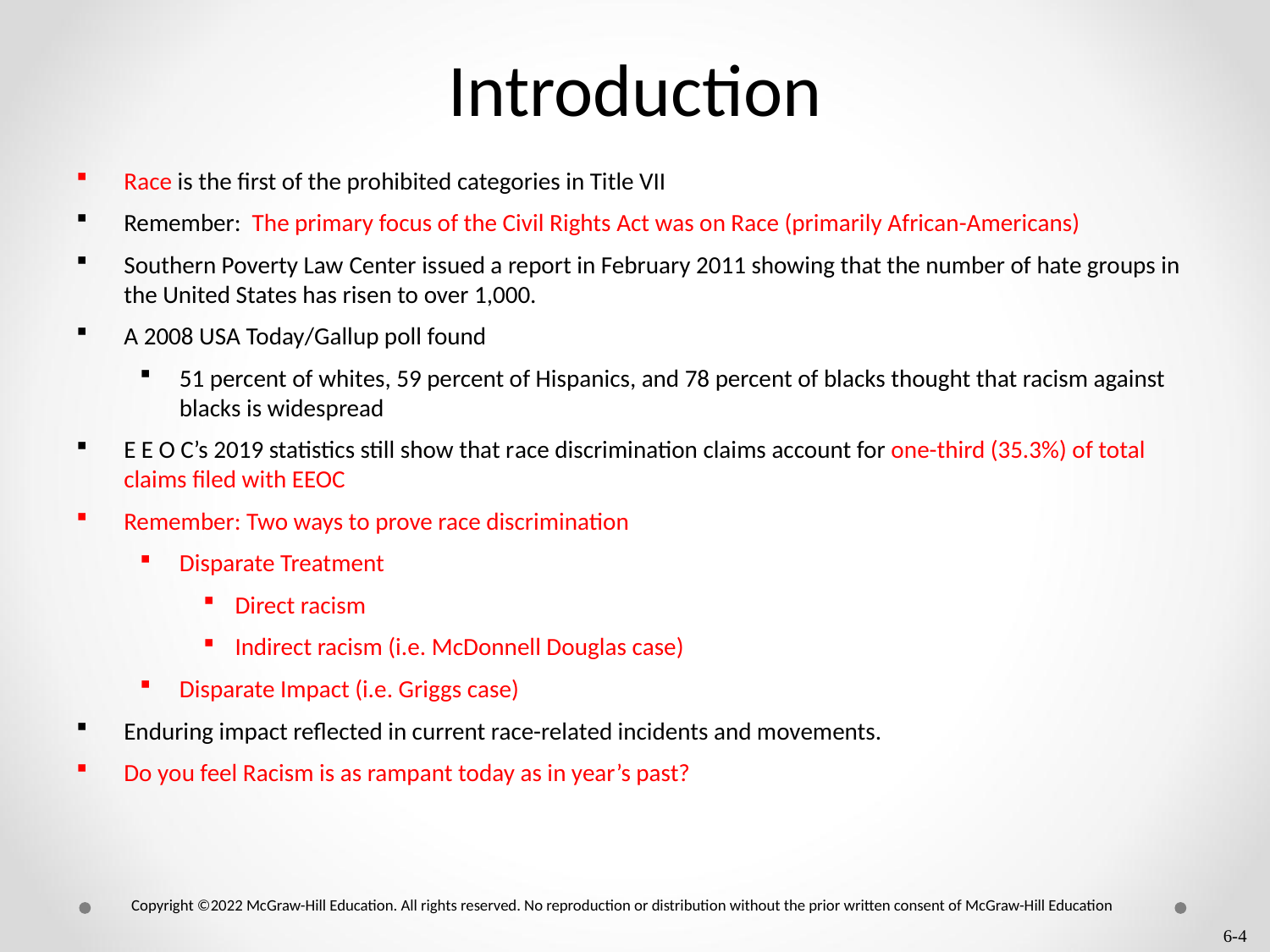

# Introduction
Race is the first of the prohibited categories in Title VII
Remember:  The primary focus of the Civil Rights Act was on Race (primarily African-Americans)
Southern Poverty Law Center issued a report in February 2011 showing that the number of hate groups in the United States has risen to over 1,000.
A 2008 USA Today/Gallup poll found
51 percent of whites, 59 percent of Hispanics, and 78 percent of blacks thought that racism against blacks is widespread
E E O C’s 2019 statistics still show that race discrimination claims account for one-third (35.3%) of total claims filed with EEOC
Remember: Two ways to prove race discrimination
Disparate Treatment
Direct racism
Indirect racism (i.e. McDonnell Douglas case)
Disparate Impact (i.e. Griggs case)
Enduring impact reflected in current race-related incidents and movements.
Do you feel Racism is as rampant today as in year’s past?